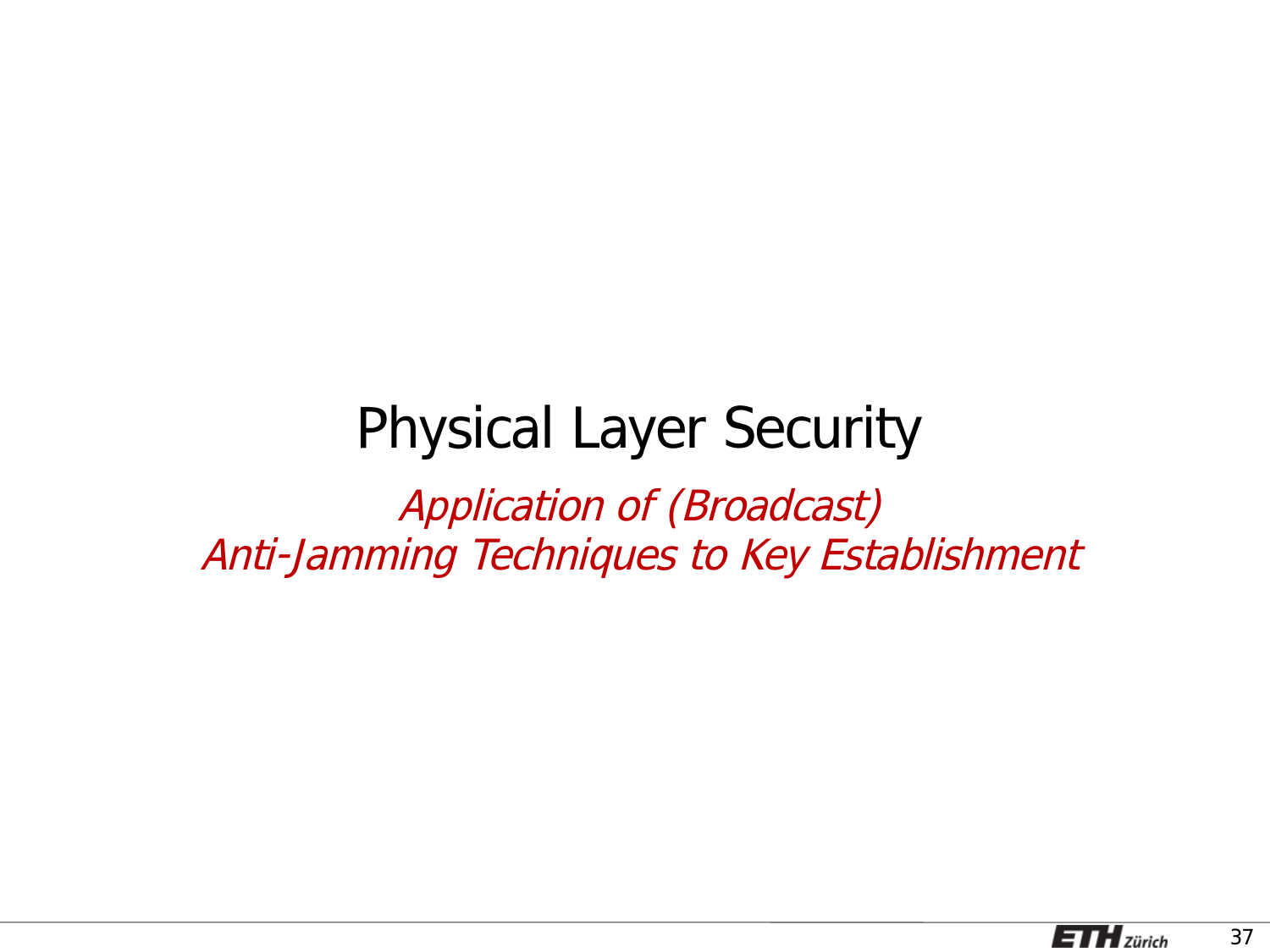

Physical Layer Security
# Application of (Broadcast) Anti-Jamming Techniques to Key Establishment